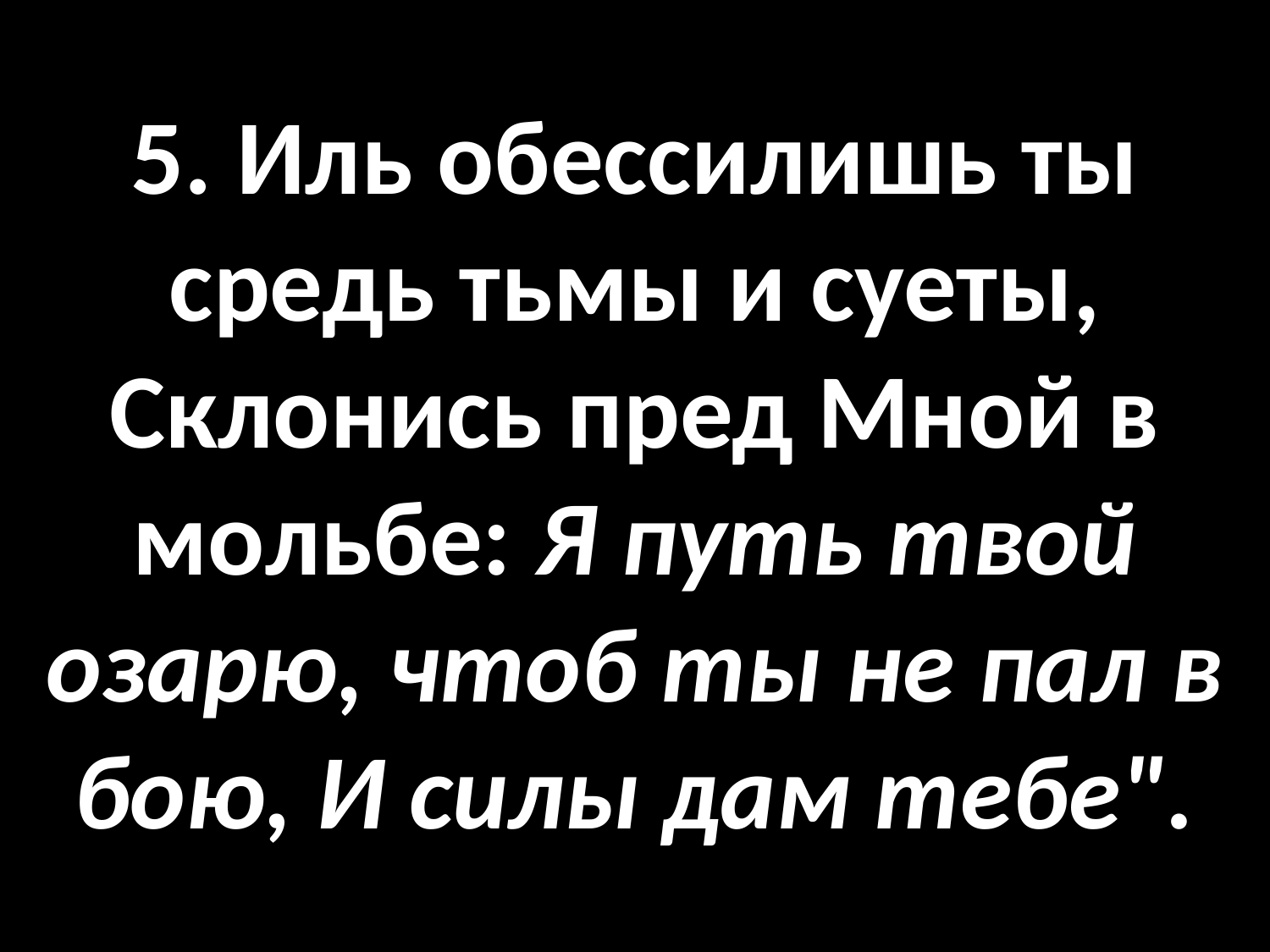

# 5. Иль обессилишь ты средь тьмы и суеты, Склонись пред Мной в мольбе: Я путь твой озарю, чтоб ты не пал в бою, И силы дам тебе".